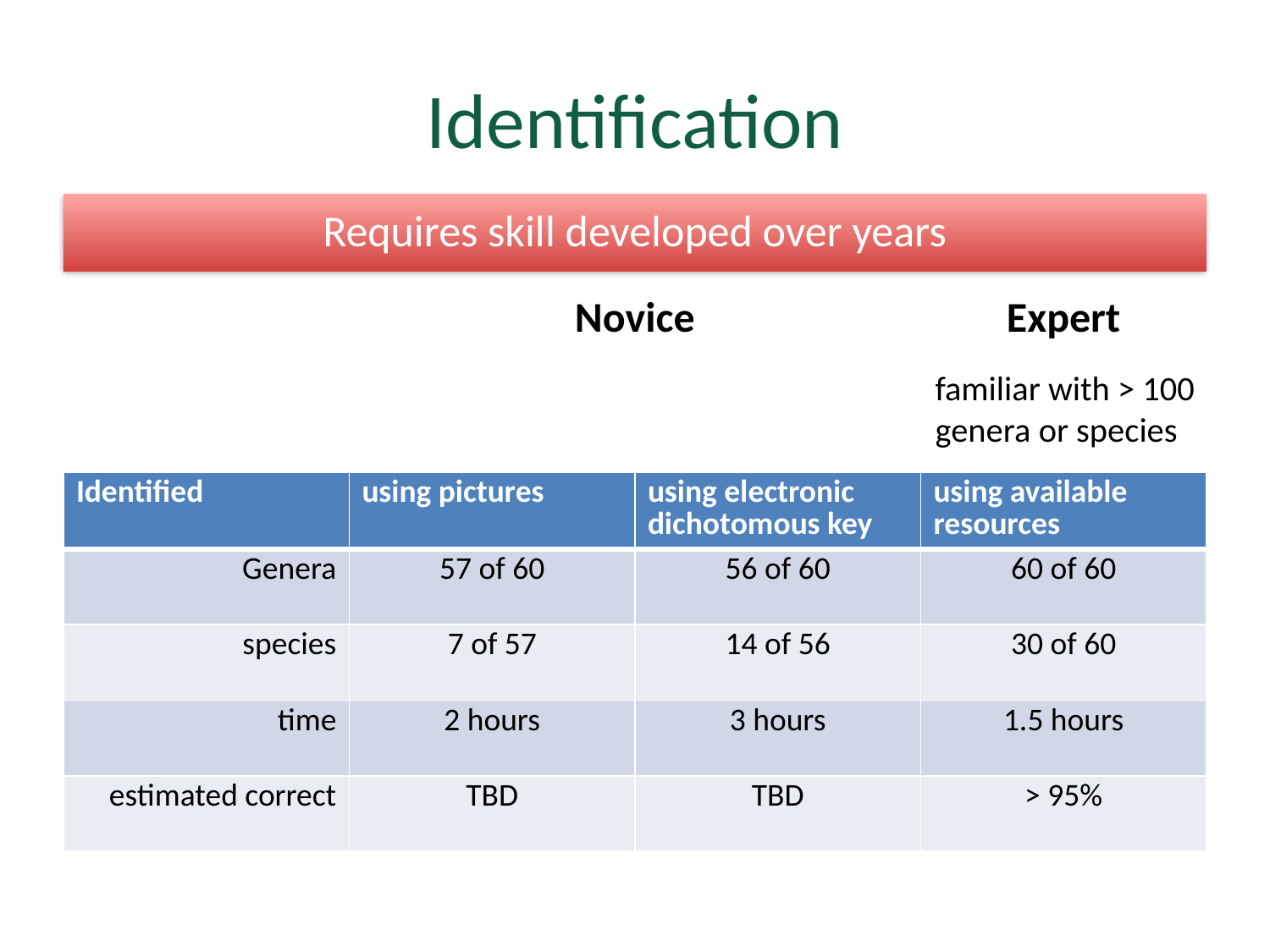

# Identification
Requires skill developed over years
Novice
Expert

familiar with > 100 genera or species
| Identified | using pictures | using electronic dichotomous key | using available resources |
| --- | --- | --- | --- |
| Genera | 57 of 60 | 56 of 60 | 60 of 60 |
| species | 7 of 57 | 14 of 56 | 30 of 60 |
| time | 2 hours | 3 hours | 1.5 hours |
| estimated correct | TBD | TBD | > 95% |